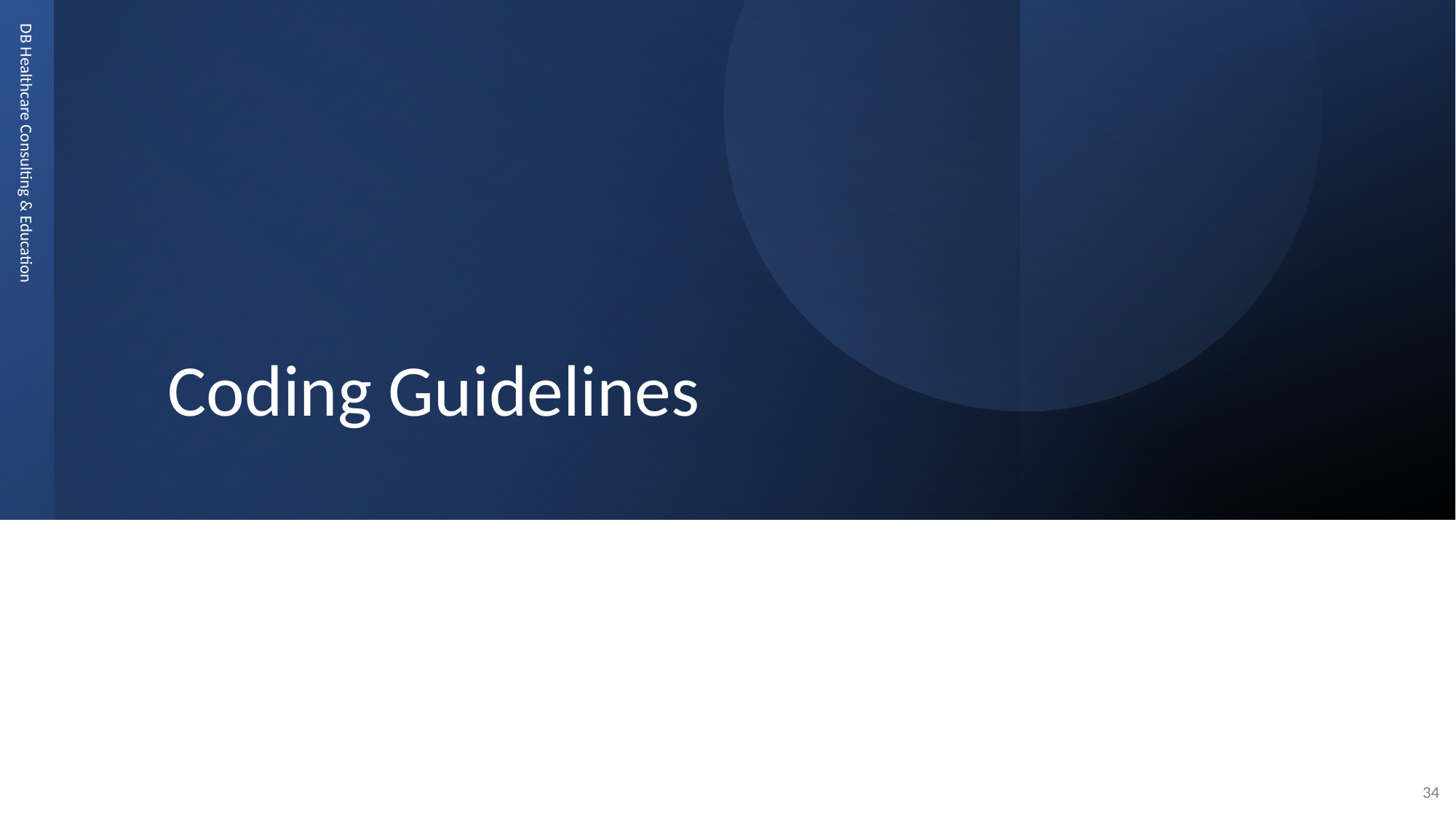

# Coding Guidelines
DB Healthcare Consulting & Education

34